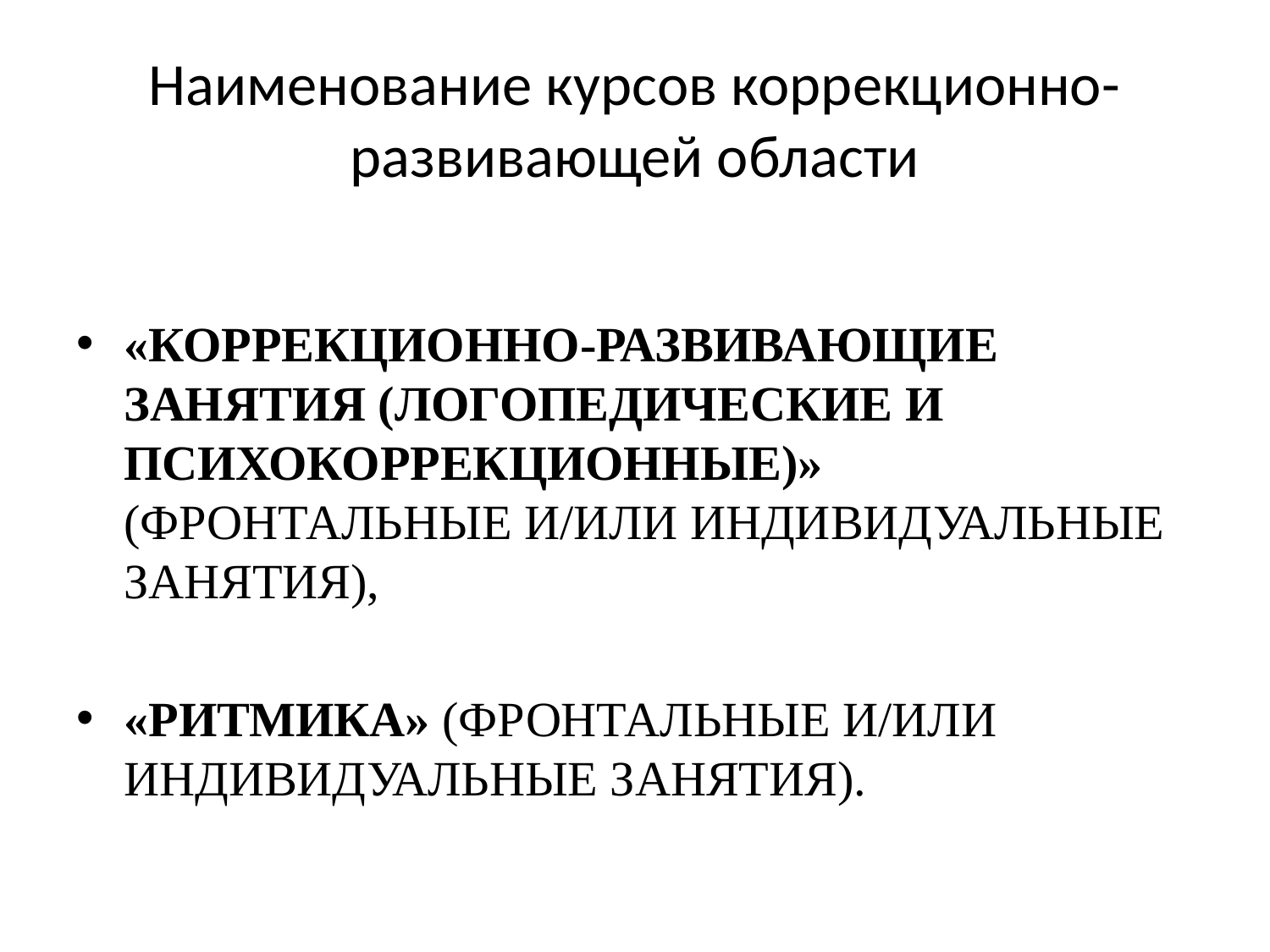

# Наименование курсов коррекционно-развивающей области
«Коррекционно-развивающие занятия (логопедические и психокоррекционные)» (фронтальные и/или индивидуальные занятия),

«Ритмика» (фронтальные и/или индивидуальные занятия).